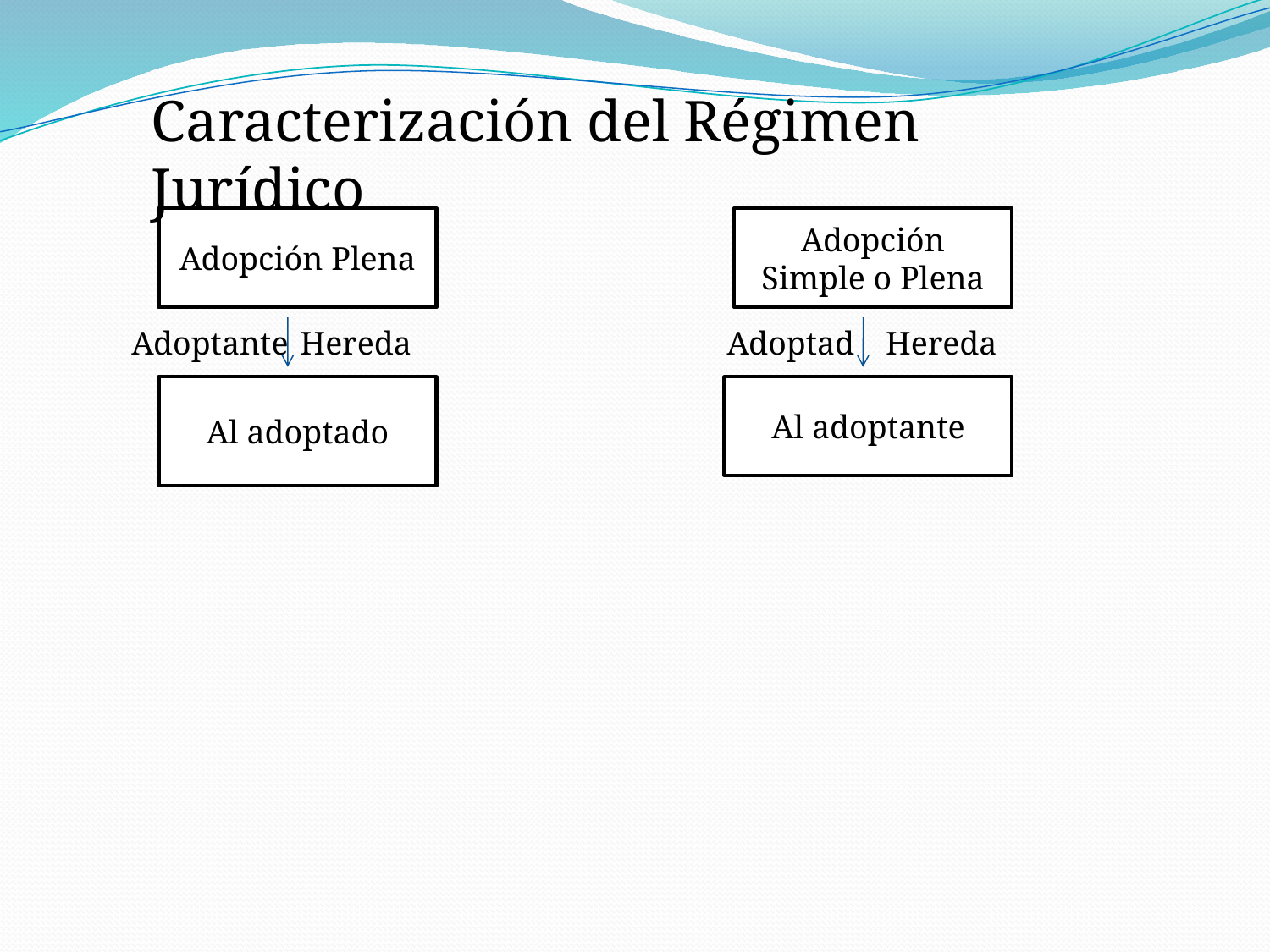

Caracterización del Régimen Jurídico
Adopción Plena
Adopción Simple o Plena
Adoptante
Hereda
Adoptado
Hereda
Al adoptado
Al adoptante